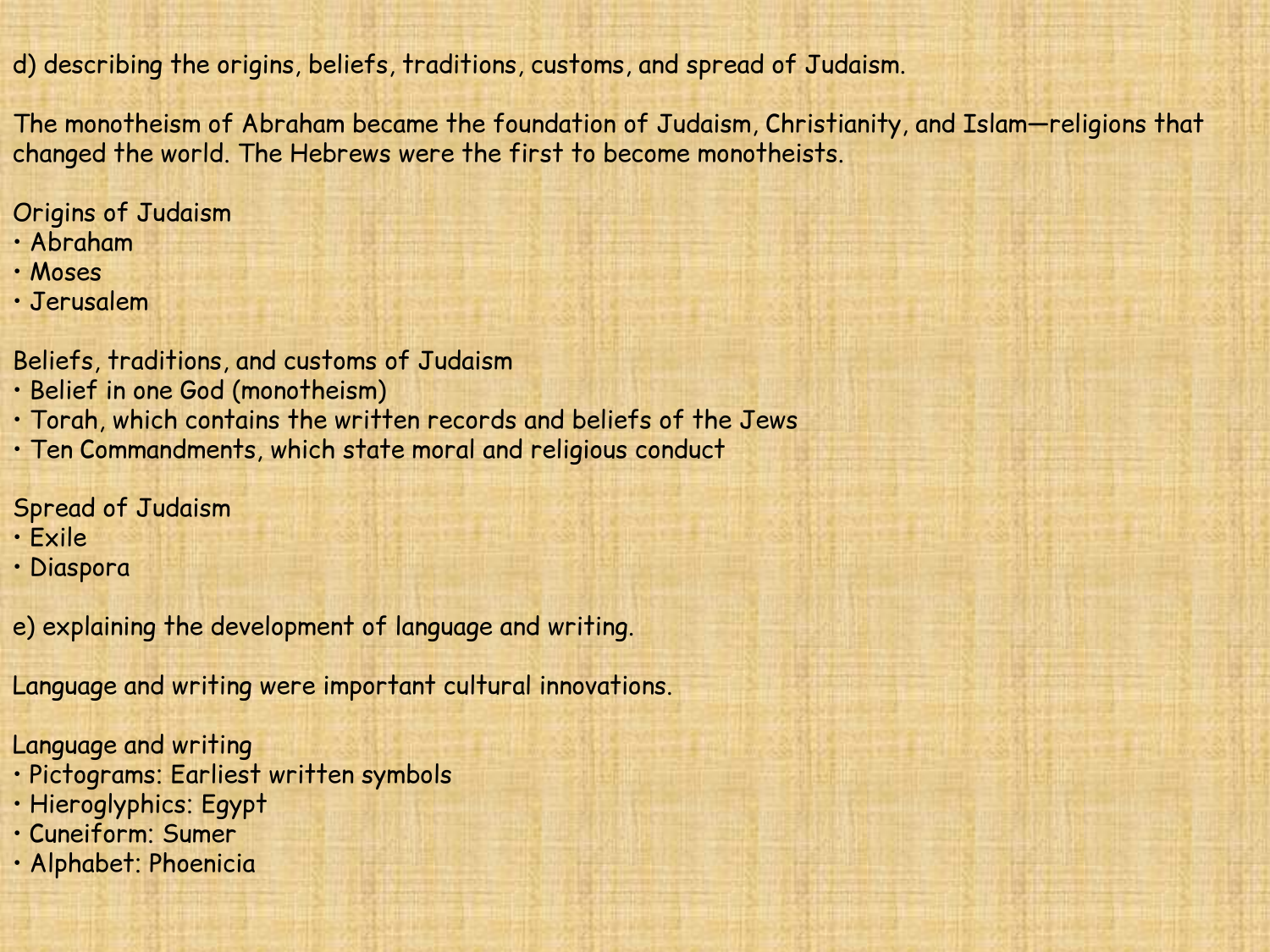

d) describing the origins, beliefs, traditions, customs, and spread of Judaism.

The monotheism of Abraham became the foundation of Judaism, Christianity, and Islam—religions that changed the world. The Hebrews were the first to become monotheists.

Origins of Judaism
• Abraham
• Moses
• Jerusalem

Beliefs, traditions, and customs of Judaism
• Belief in one God (monotheism)
• Torah, which contains the written records and beliefs of the Jews
• Ten Commandments, which state moral and religious conduct

Spread of Judaism
• Exile
• Diaspora

e) explaining the development of language and writing.

Language and writing were important cultural innovations.

Language and writing
• Pictograms: Earliest written symbols
• Hieroglyphics: Egypt
• Cuneiform: Sumer
• Alphabet: Phoenicia